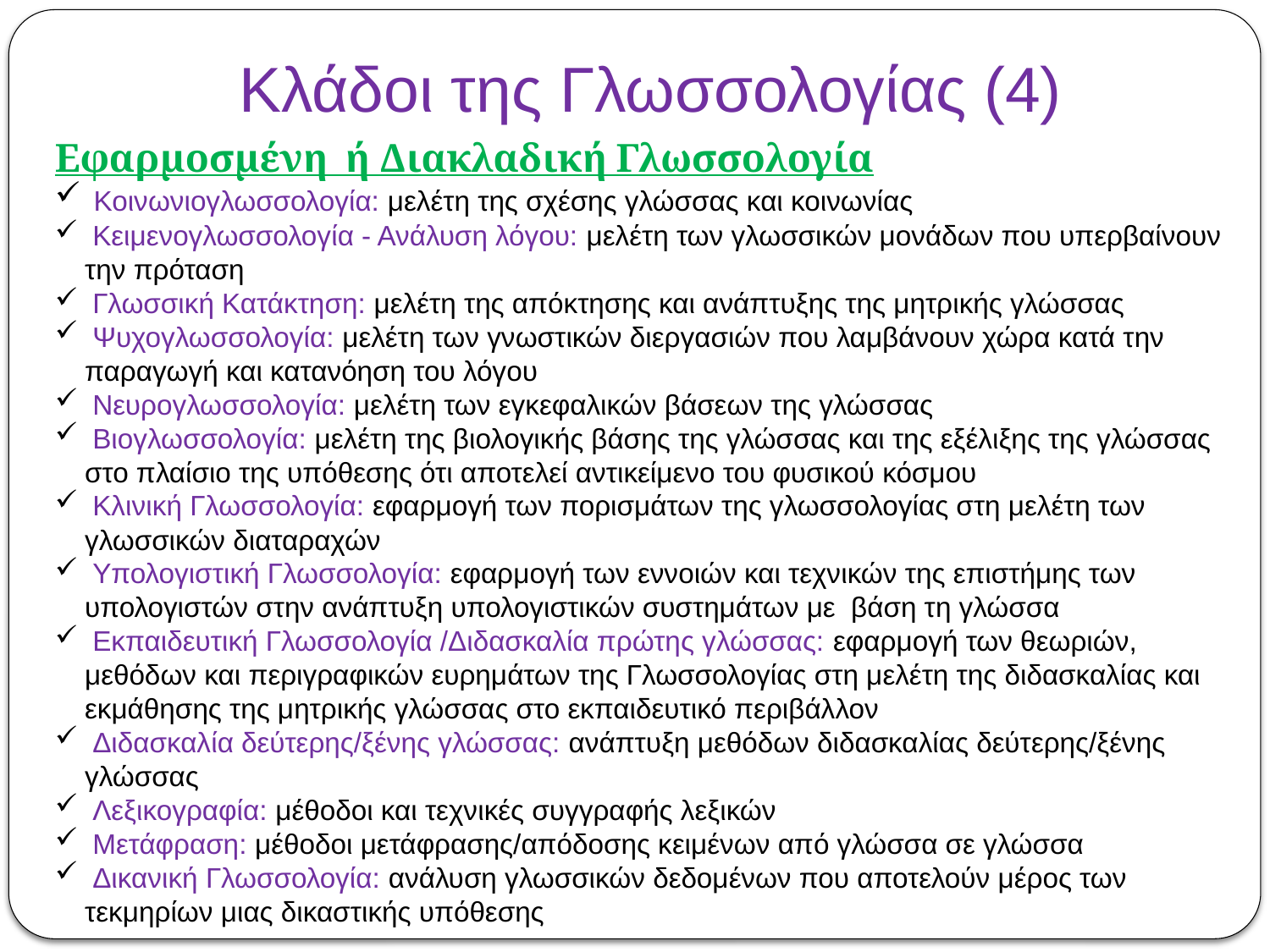

Κλάδοι της Γλωσσολογίας (4)
Εφαρμοσμένη  ή Διακλαδική Γλωσσολογία
 Κοινωνιογλωσσολογία: μελέτη της σχέσης γλώσσας και κοινωνίας
 Κειμενογλωσσολογία - Ανάλυση λόγου: μελέτη των γλωσσικών μονάδων που υπερβαίνουν την πρόταση
 Γλωσσική Κατάκτηση: μελέτη της απόκτησης και ανάπτυξης της μητρικής γλώσσας
 Ψυχογλωσσολογία: μελέτη των γνωστικών διεργασιών που λαμβάνουν χώρα κατά την παραγωγή και κατανόηση του λόγου
 Νευρογλωσσολογία: μελέτη των εγκεφαλικών βάσεων της γλώσσας
 Βιογλωσσολογία: μελέτη της βιολογικής βάσης της γλώσσας και της εξέλιξης της γλώσσας στο πλαίσιο της υπόθεσης ότι αποτελεί αντικείμενο του φυσικού κόσμου
 Κλινική Γλωσσολογία: εφαρμογή των πορισμάτων της γλωσσολογίας στη μελέτη των γλωσσικών διαταραχών
 Υπολογιστική Γλωσσολογία: εφαρμογή των εννοιών και τεχνικών της επιστήμης των υπολογιστών στην ανάπτυξη υπολογιστικών συστημάτων με  βάση τη γλώσσα
 Εκπαιδευτική Γλωσσολογία /Διδασκαλία πρώτης γλώσσας: εφαρμογή των θεωριών, μεθόδων και περιγραφικών ευρημάτων της Γλωσσολογίας στη μελέτη της διδασκαλίας και εκμάθησης της μητρικής γλώσσας στο εκπαιδευτικό περιβάλλον
 Διδασκαλία δεύτερης/ξένης γλώσσας: ανάπτυξη μεθόδων διδασκαλίας δεύτερης/ξένης γλώσσας
 Λεξικογραφία: μέθοδοι και τεχνικές συγγραφής λεξικών
 Μετάφραση: μέθοδοι μετάφρασης/απόδοσης κειμένων από γλώσσα σε γλώσσα
 Δικανική Γλωσσολογία: ανάλυση γλωσσικών δεδομένων που αποτελούν μέρος των τεκμηρίων μιας δικαστικής υπόθεσης